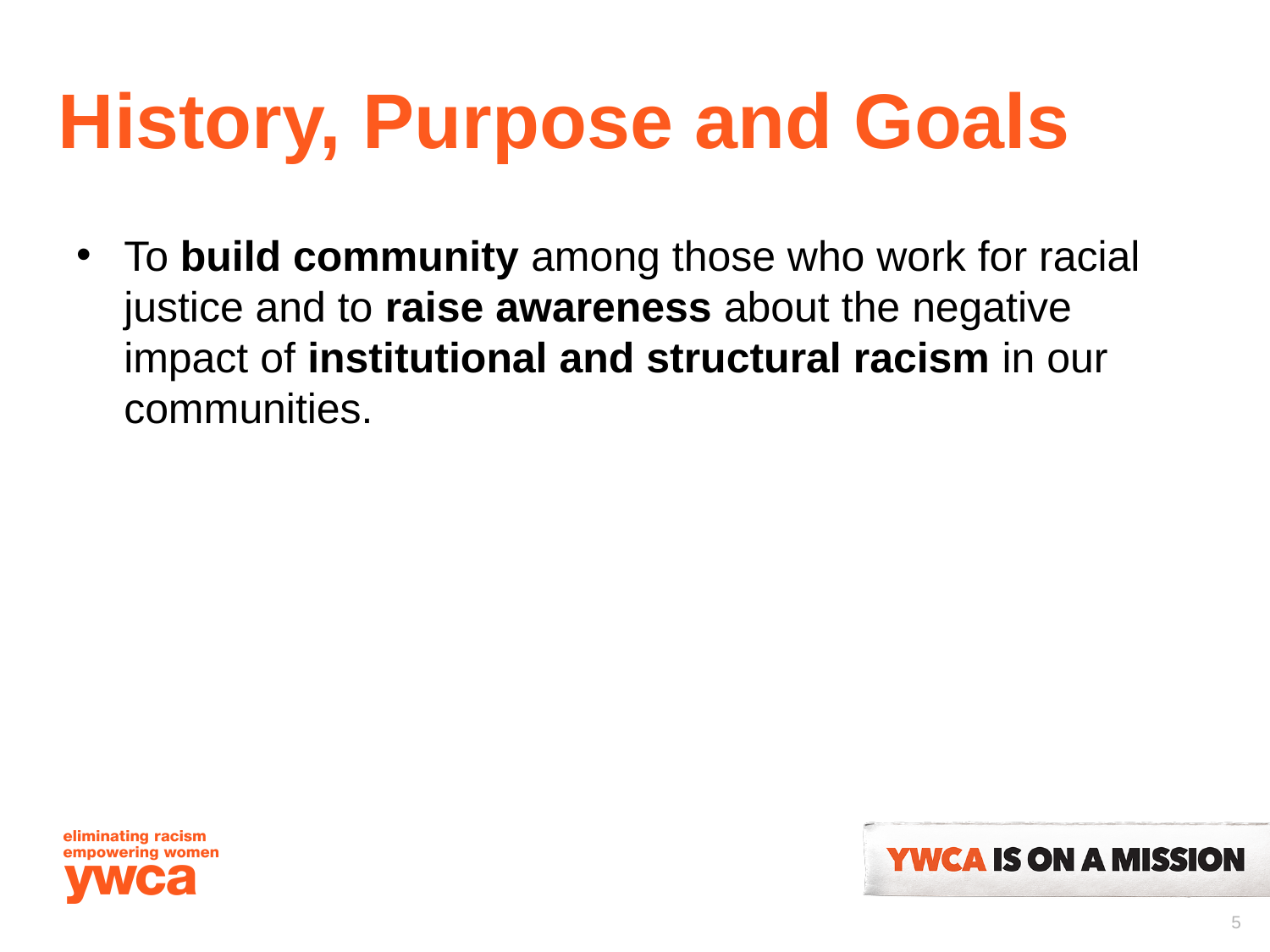

# History, Purpose and Goals
To build community among those who work for racial justice and to raise awareness about the negative impact of institutional and structural racism in our communities.

5